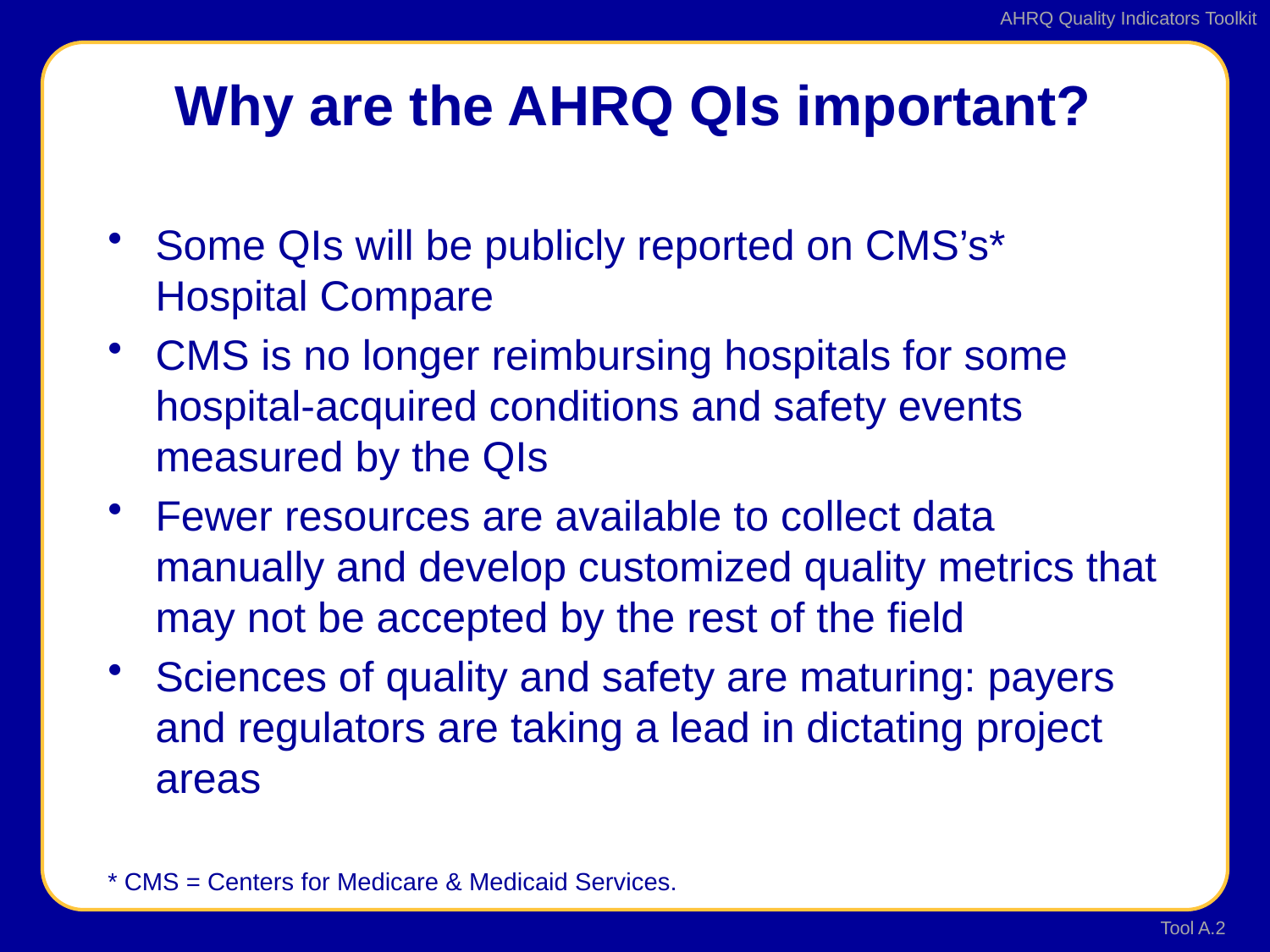

# Why are the AHRQ QIs important?
Some QIs will be publicly reported on CMS’s* Hospital Compare
CMS is no longer reimbursing hospitals for some hospital-acquired conditions and safety events measured by the QIs
Fewer resources are available to collect data manually and develop customized quality metrics that may not be accepted by the rest of the field
Sciences of quality and safety are maturing: payers and regulators are taking a lead in dictating project areas

* CMS = Centers for Medicare & Medicaid Services.